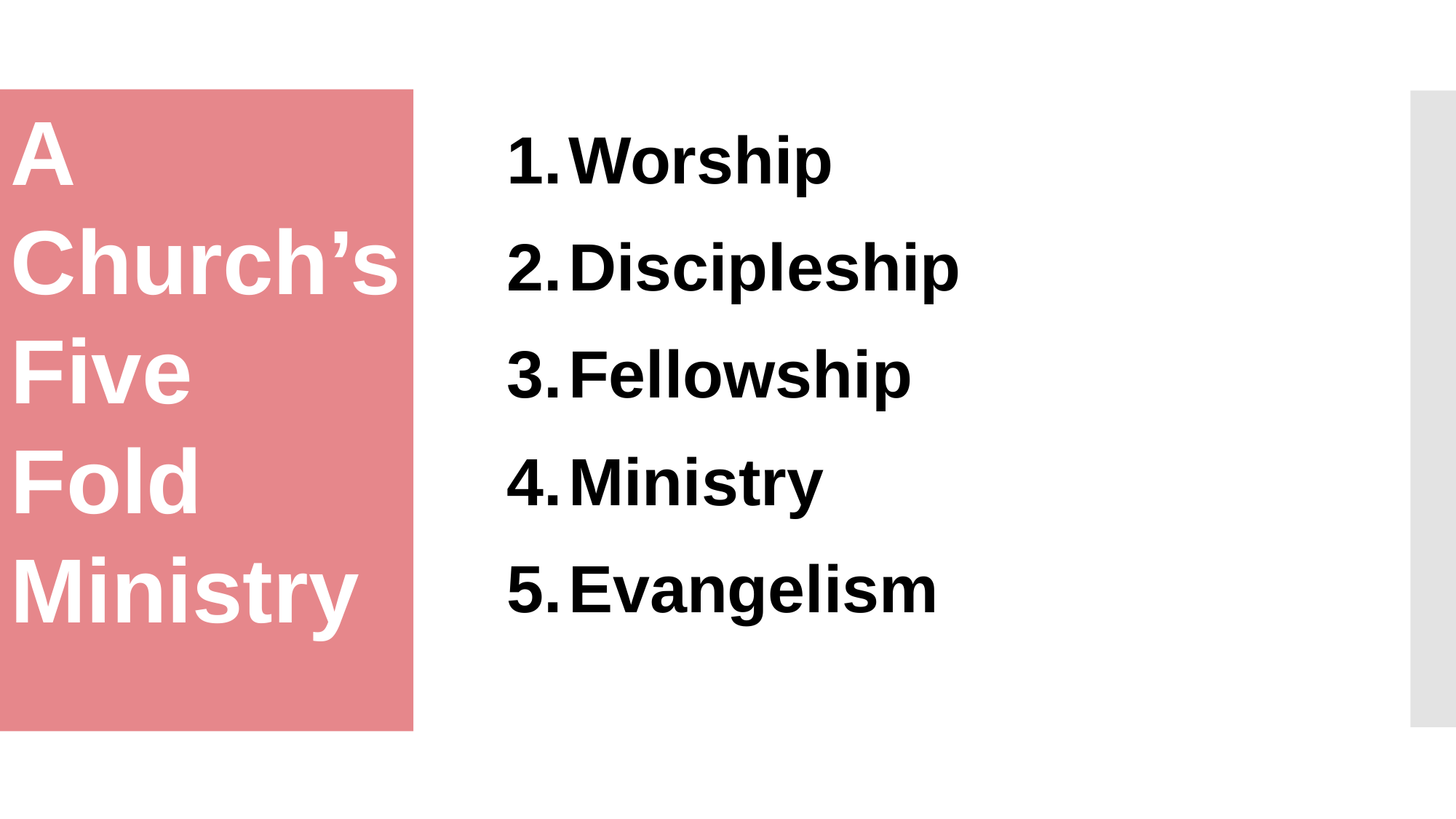

A Church’s Five Fold Ministry

Worship
Discipleship
Fellowship
Ministry
Evangelism